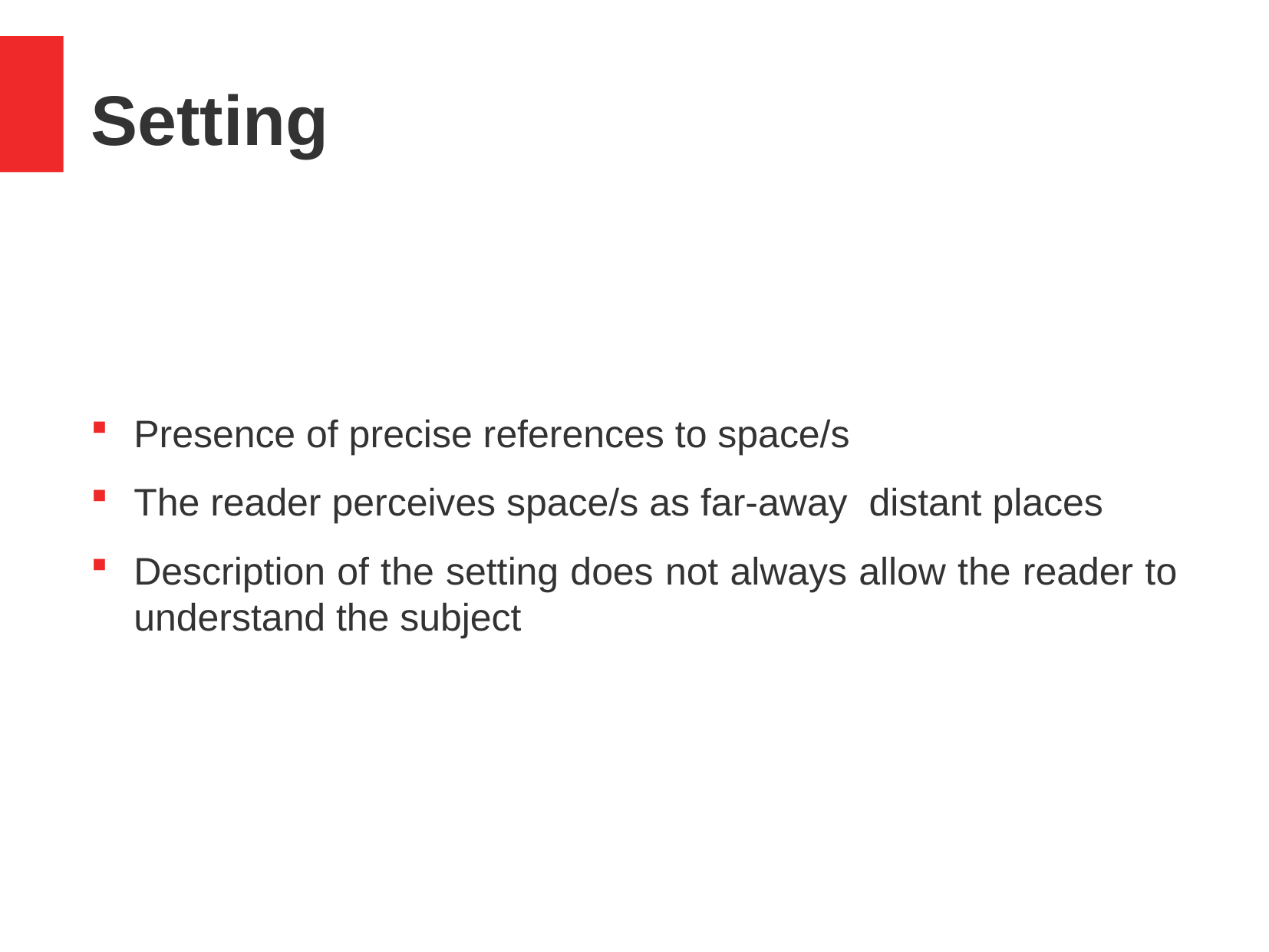

Setting

Presence of precise references to space/s
The reader perceives space/s as far-away  distant places
Description of the setting does not always allow the reader to understand the subject